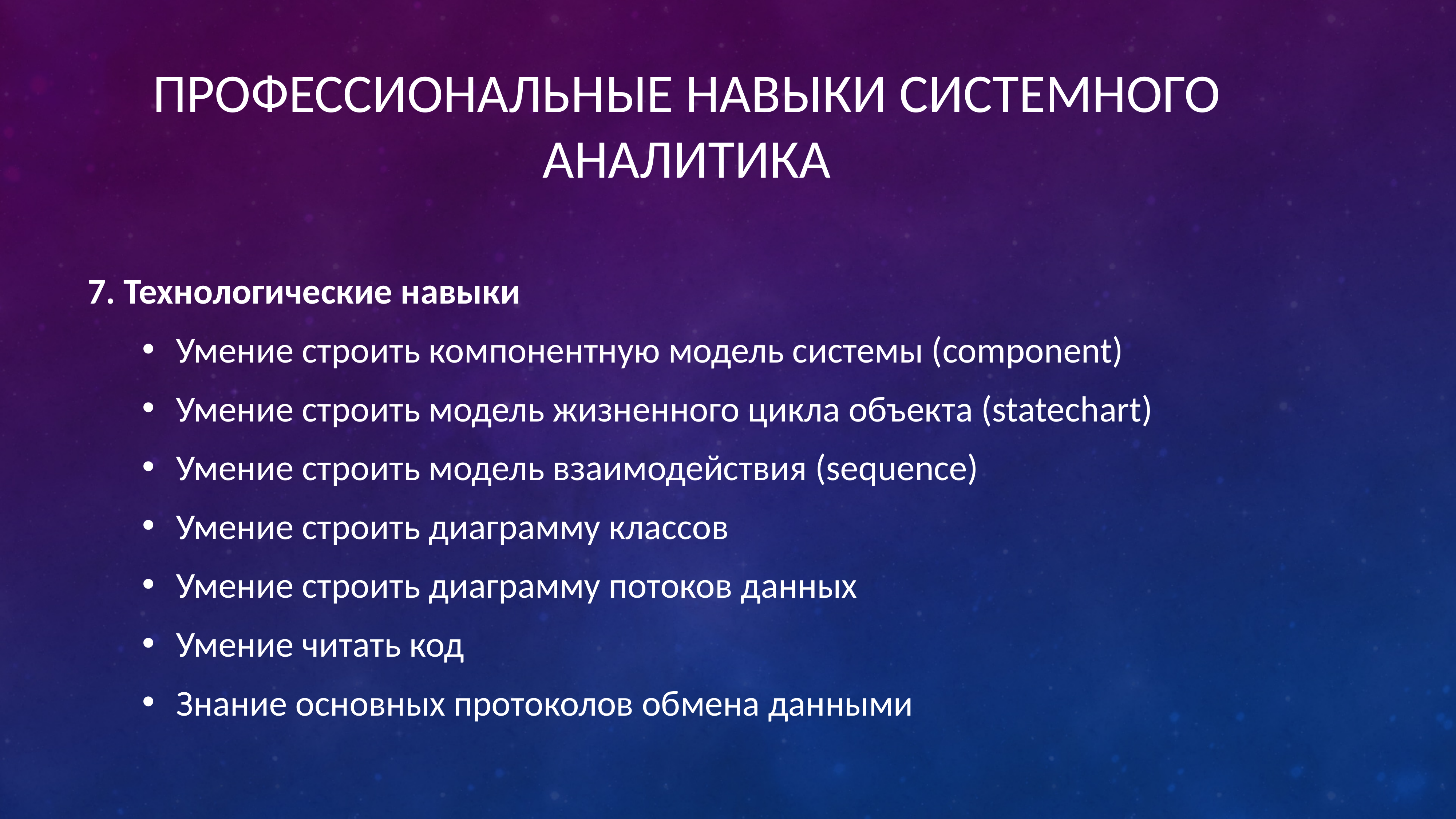

# Профессиональные навыки системного аналитика
7. Технологические навыки
Умение строить компонентную модель системы (component)
Умение строить модель жизненного цикла объекта (statechart)
Умение строить модель взаимодействия (sequence)
Умение строить диаграмму классов
Умение строить диаграмму потоков данных
Умение читать код
Знание основных протоколов обмена данными